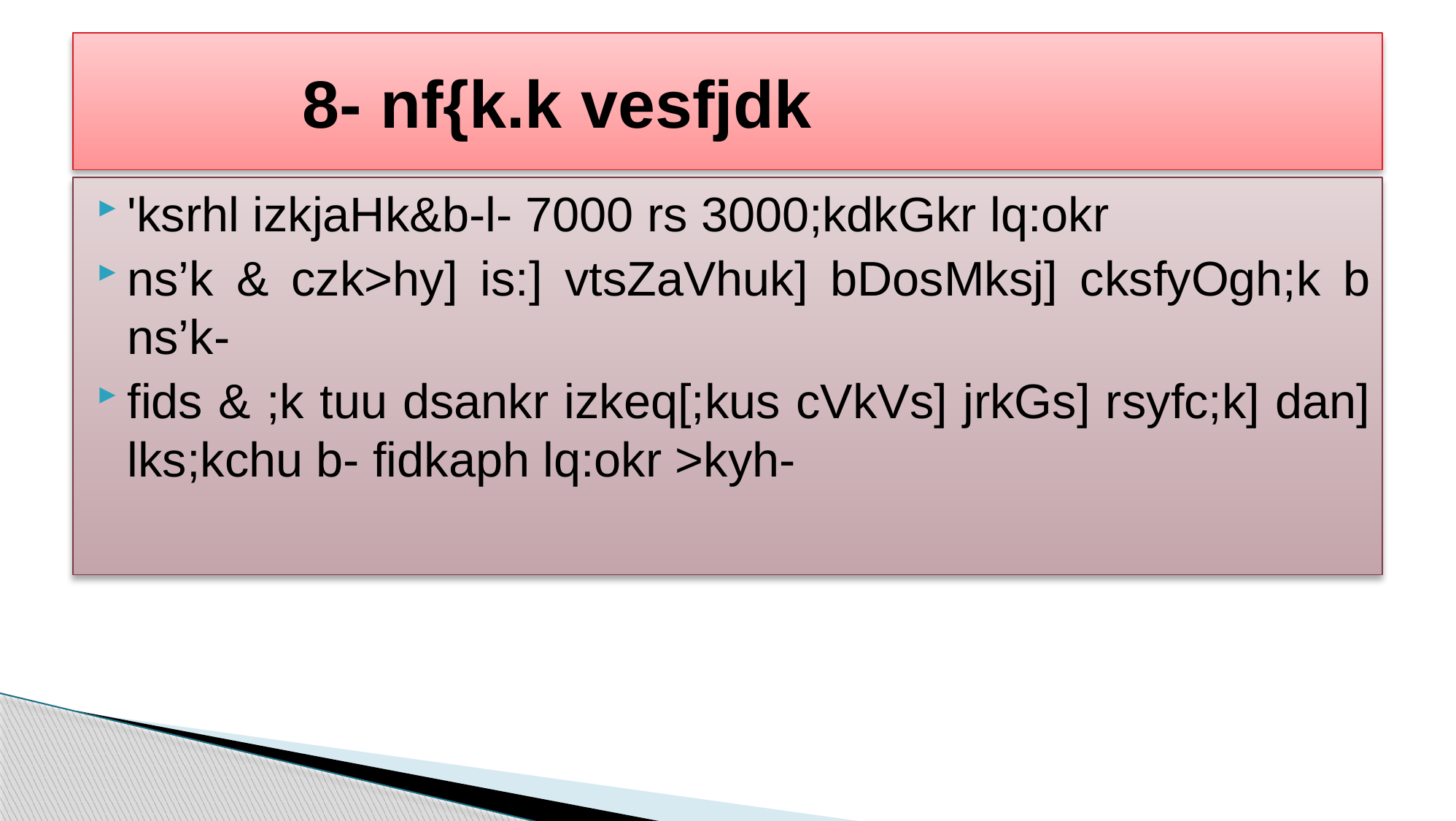

# 8- nf{k.k vesfjdk
'ksrhl izkjaHk&b-l- 7000 rs 3000;kdkGkr lq:okr
ns’k & czk>hy] is:] vtsZaVhuk] bDosMksj] cksfyOgh;k b ns’k-
fids & ;k tuu dsankr izkeq[;kus cVkVs] jrkGs] rsyfc;k] dan] lks;kchu b- fidkaph lq:okr >kyh-